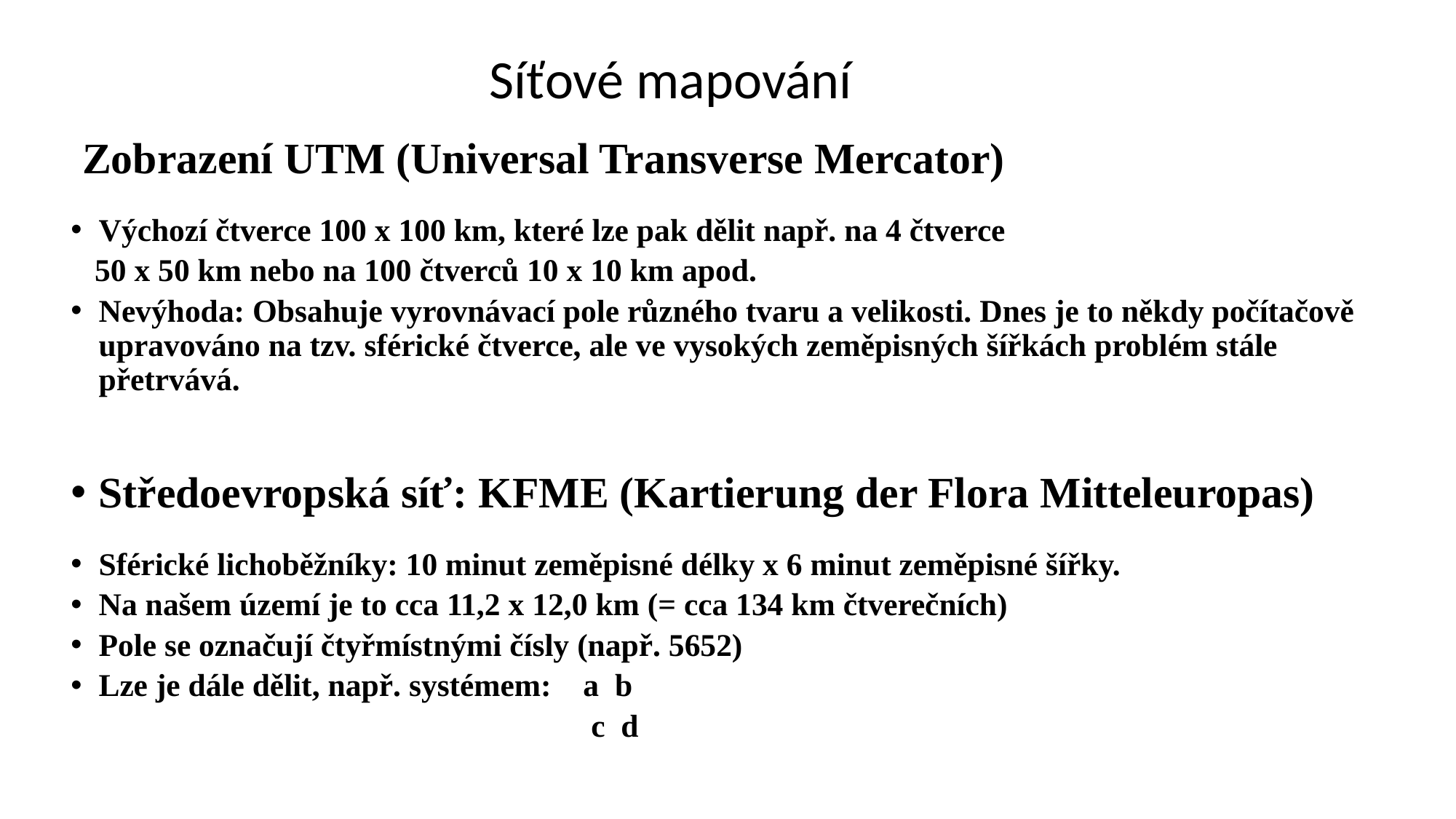

# Síťové mapování
   Zobrazení UTM (Universal Transverse Mercator)

Výchozí čtverce 100 x 100 km, které lze pak dělit např. na 4 čtverce
   50 x 50 km nebo na 100 čtverců 10 x 10 km apod.
Nevýhoda: Obsahuje vyrovnávací pole různého tvaru a velikosti. Dnes je to někdy počítačově upravováno na tzv. sférické čtverce, ale ve vysokých zeměpisných šířkách problém stále přetrvává.

Středoevropská síť: KFME (Kartierung der Flora Mitteleuropas)

Sférické lichoběžníky: 10 minut zeměpisné délky x 6 minut zeměpisné šířky.
Na našem území je to cca 11,2 x 12,0 km (= cca 134 km čtverečních)
Pole se označují čtyřmístnými čísly (např. 5652)
Lze je dále dělit, např. systémem:    a  b
                                                                 c  d